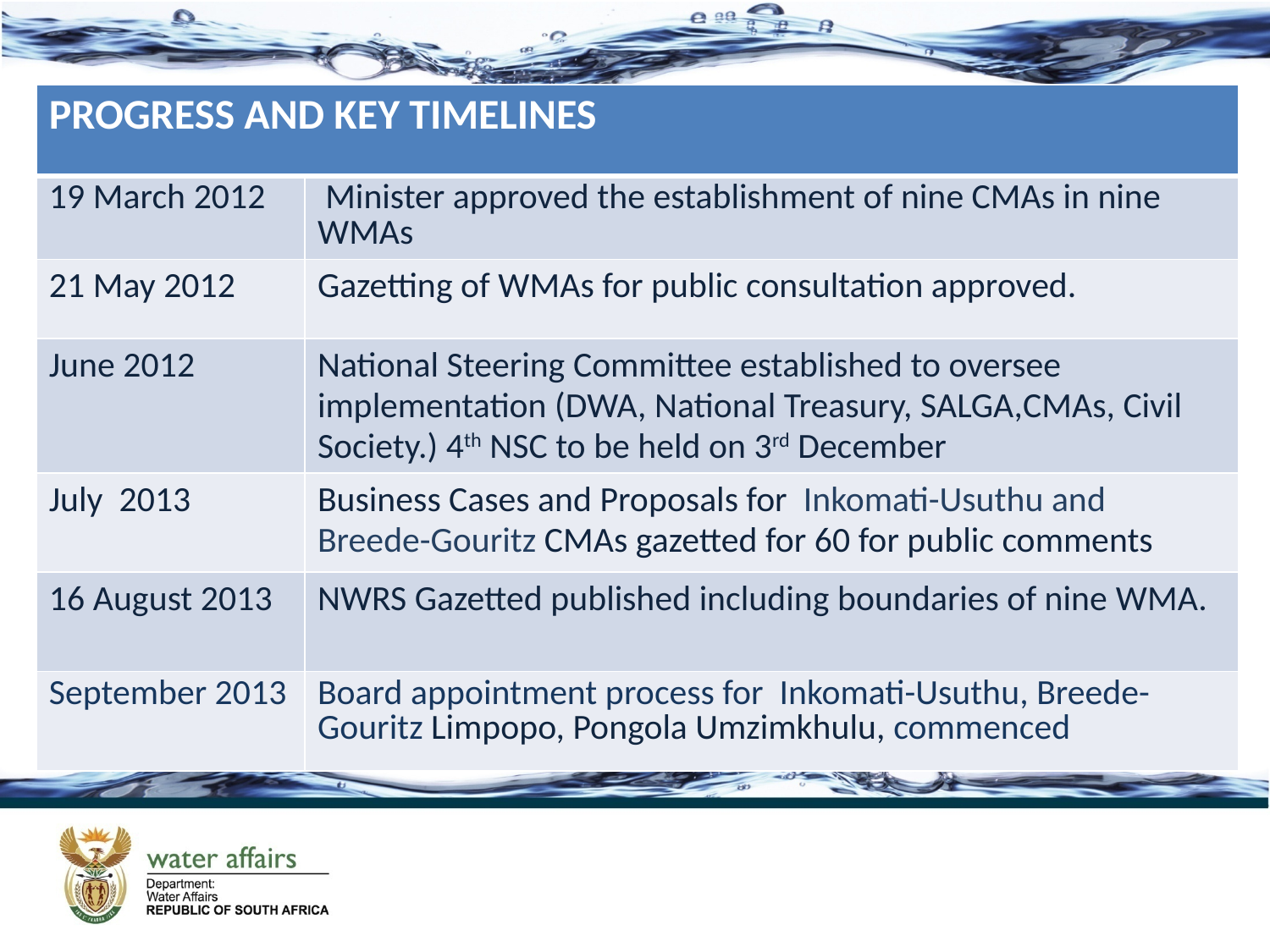

CORE BUSINESS
TOP TEN RISKS
| PROGRESS AND KEY TIMELINES |  |
| --- | --- |
| 19 March 2012 | Minister approved the establishment of nine CMAs in nine WMAs |
| 21 May 2012 | Gazetting of WMAs for public consultation approved. |
| June 2012 | National Steering Committee established to oversee implementation (DWA, National Treasury, SALGA,CMAs, Civil Society.) 4th NSC to be held on 3rd December |
| July 2013 | Business Cases and Proposals for Inkomati-Usuthu and Breede-Gouritz CMAs gazetted for 60 for public comments |
| 16 August 2013 | NWRS Gazetted published including boundaries of nine WMA. |
| September 2013 | Board appointment process for Inkomati-Usuthu, Breede-Gouritz Limpopo, Pongola Umzimkhulu, commenced |